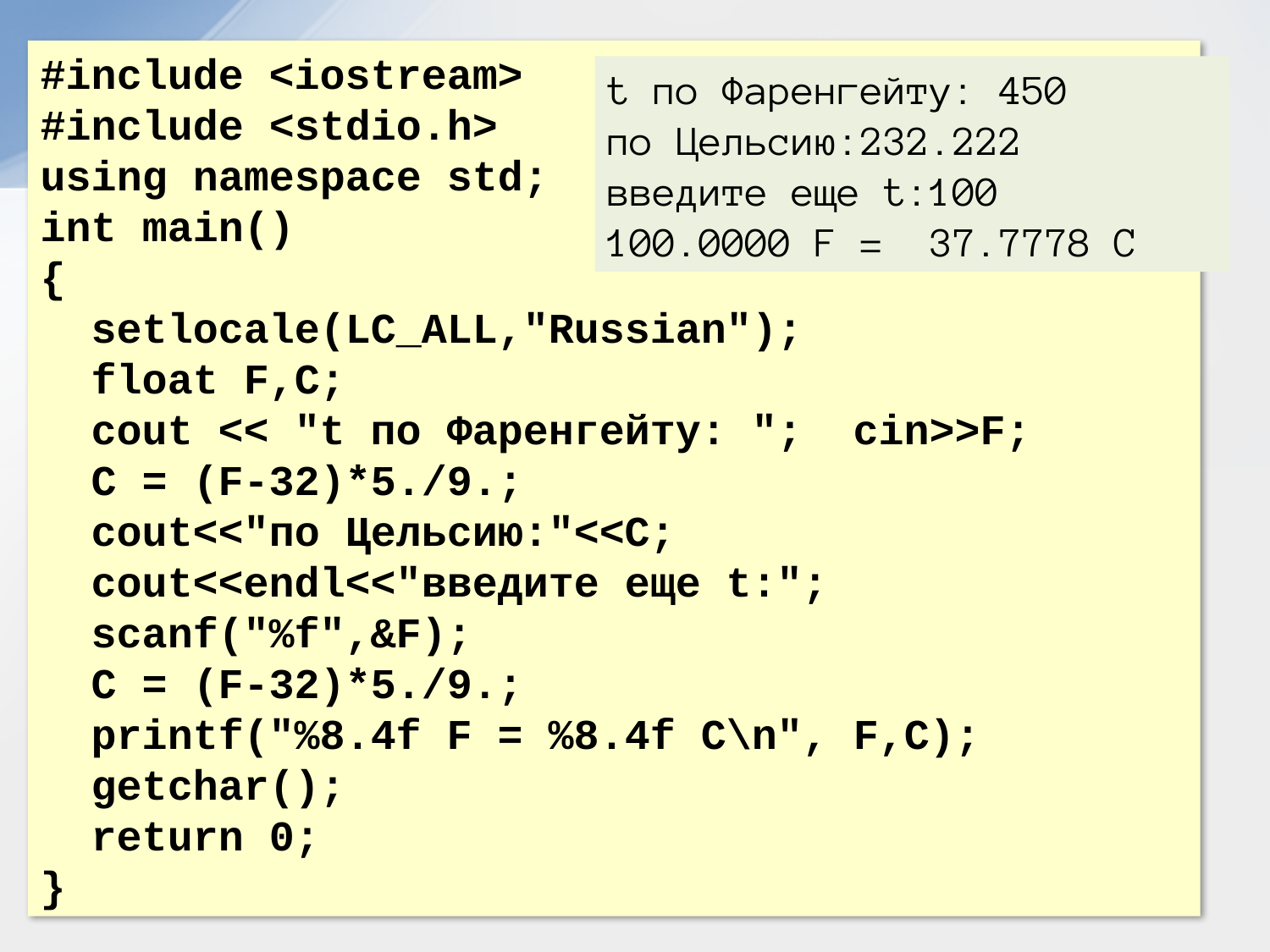

#include <iostream>
#include <stdio.h>
using namespace std;
int main()
{
  setlocale(LC_ALL,"Russian");
  float F,C;
  cout << "t по Фаренгейту: ";  cin>>F;
  C = (F-32)*5./9.;
  cout<<"по Цельсию:"<<C;
  cout<<endl<<"введите еще t:";
  scanf("%f",&F);
  C = (F-32)*5./9.;
  printf("%8.4f F = %8.4f C\n", F,C);
  getchar();
  return 0;
}
t по Фаренгейту: 450
по Цельсию:232.222
введите еще t:100
100.0000 F =  37.7778 C